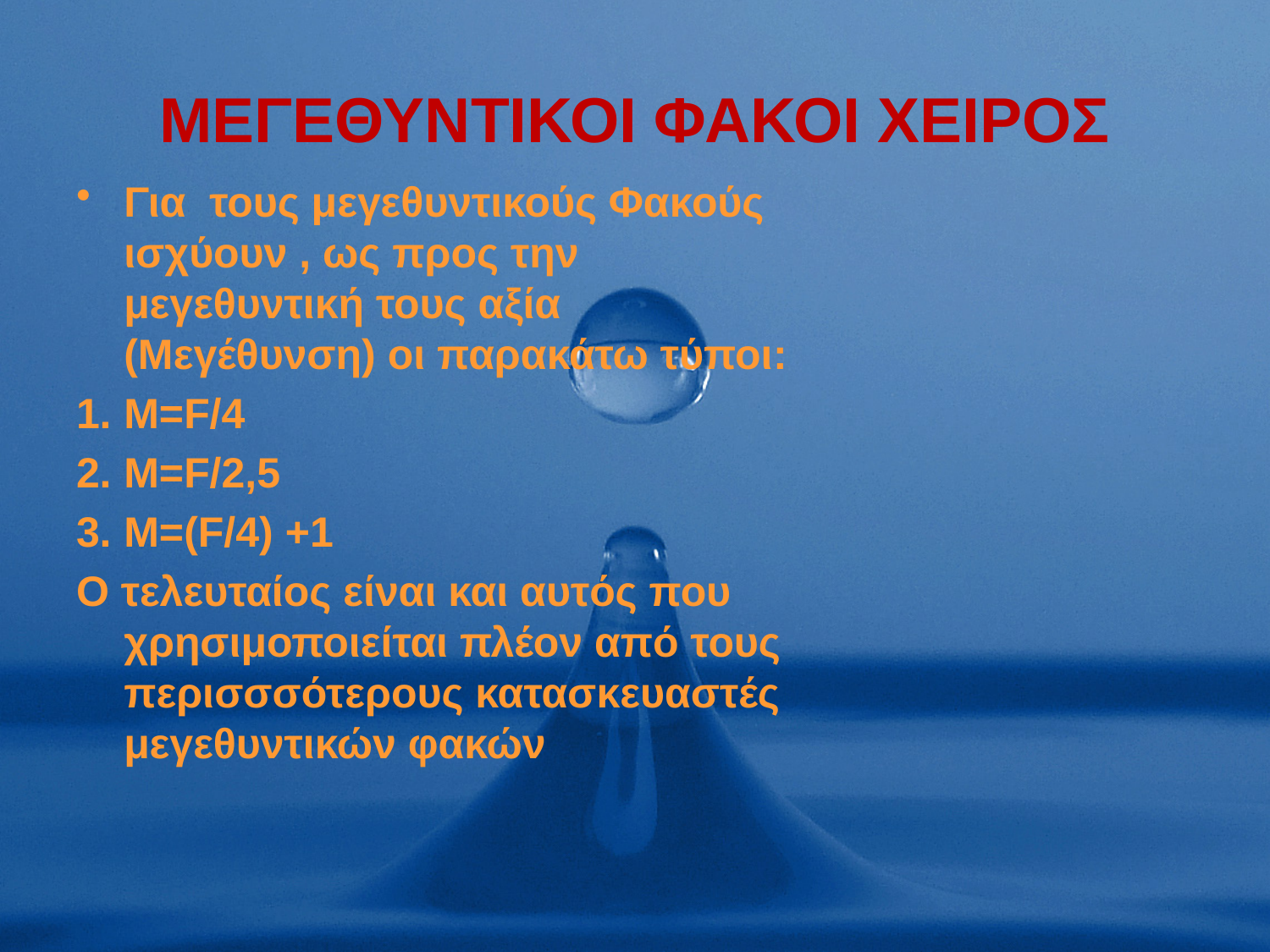

# MΕΓΕΘΥΝΤΙΚΟΙ ΦΑΚΟΙ ΧΕΙΡΟΣ
Για  τους μεγεθυντικούς Φακούς ισχύουν , ως προς την μεγεθυντική τους αξία (Μεγέθυνση) οι παρακάτω τύποι:
M=F/4
M=F/2,5
M=(F/4) +1
O τελευταίος είναι και αυτός που χρησιμοποιείται πλέον από τους περισσσότερους κατασκευαστές μεγεθυντικών φακών